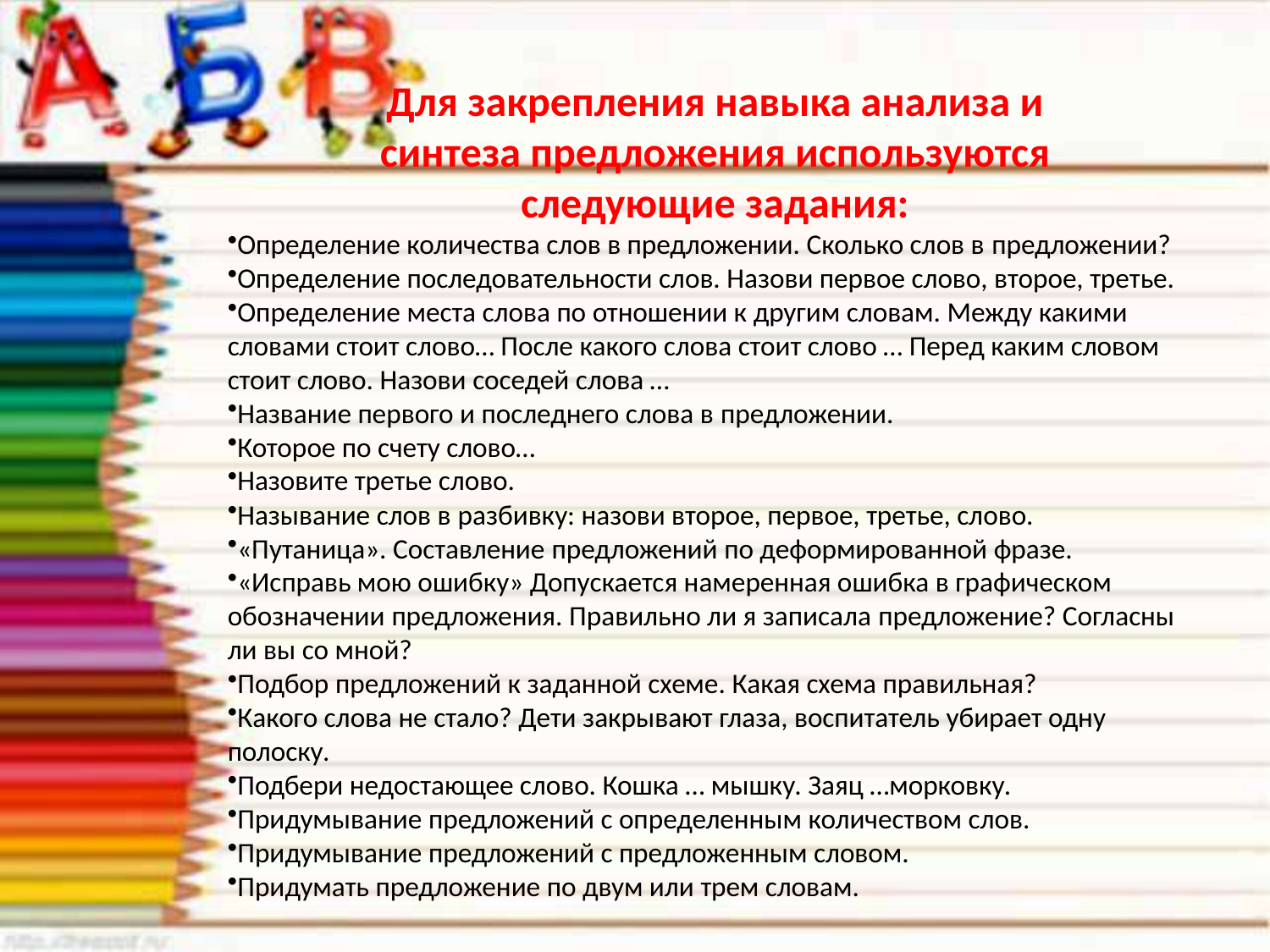

Для закрепления навыка анализа и синтеза предложения используются следующие задания:
Определение количества слов в предложении. Сколько слов в предложении?
Определение последовательности слов. Назови первое слово, второе, третье.
Определение места слова по отношении к другим словам. Между какими словами стоит слово… После какого слова стоит слово … Перед каким словом стоит слово. Назови соседей слова …
Название первого и последнего слова в предложении.
Которое по счету слово…
Назовите третье слово.
Называние слов в разбивку: назови второе, первое, третье, слово.
«Путаница». Составление предложений по деформированной фразе.
«Исправь мою ошибку» Допускается намеренная ошибка в графическом обозначении предложения. Правильно ли я записала предложение? Согласны ли вы со мной?
Подбор предложений к заданной схеме. Какая схема правильная?
Какого слова не стало? Дети закрывают глаза, воспитатель убирает одну полоску.
Подбери недостающее слово. Кошка … мышку. Заяц …морковку.
Придумывание предложений с определенным количеством слов.
Придумывание предложений с предложенным словом.
Придумать предложение по двум или трем словам.